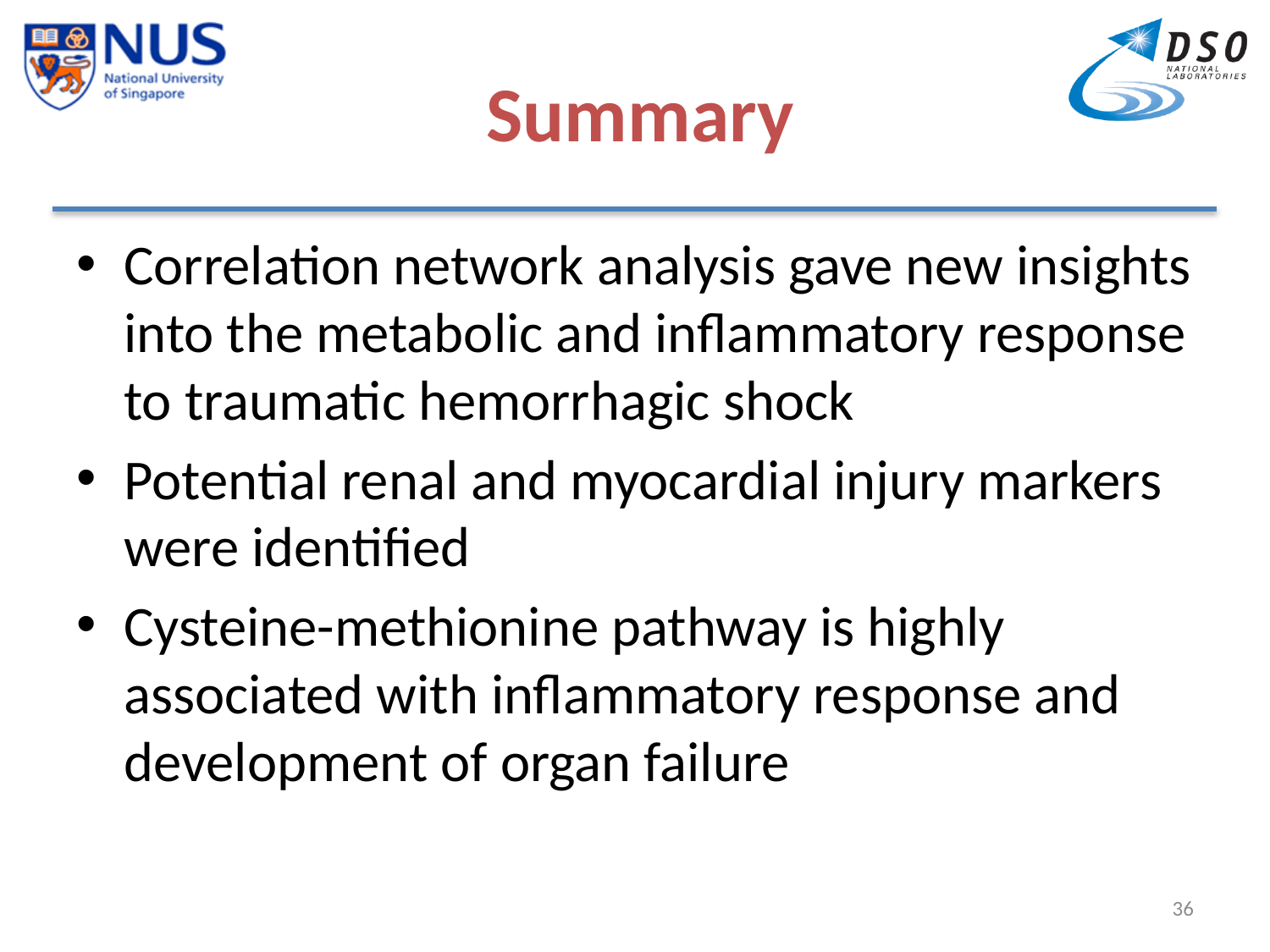

# Summary
Correlation network analysis gave new insights into the metabolic and inflammatory response to traumatic hemorrhagic shock
Potential renal and myocardial injury markers were identified
Cysteine-methionine pathway is highly associated with inflammatory response and development of organ failure
36